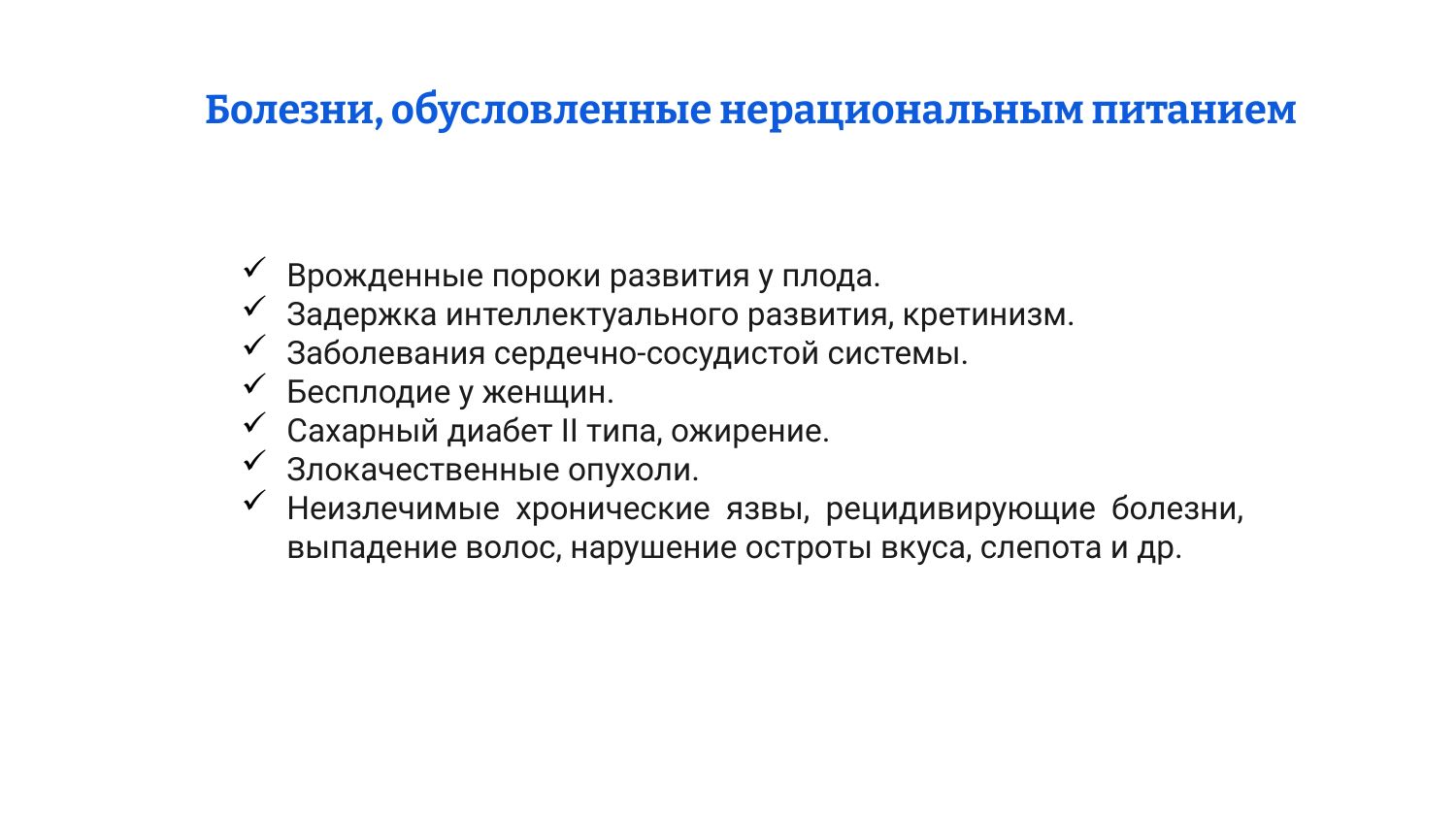

Болезни, обусловленные нерациональным питанием
Врожденные пороки развития у плода.
Задержка интеллектуального развития, кретинизм.
Заболевания сердечно-сосудистой системы.
Бесплодие у женщин.
Сахарный диабет II типа, ожирение.
Злокачественные опухоли.
Неизлечимые хронические язвы, рецидивирующие болезни, выпадение волос, нарушение остроты вкуса, слепота и др.